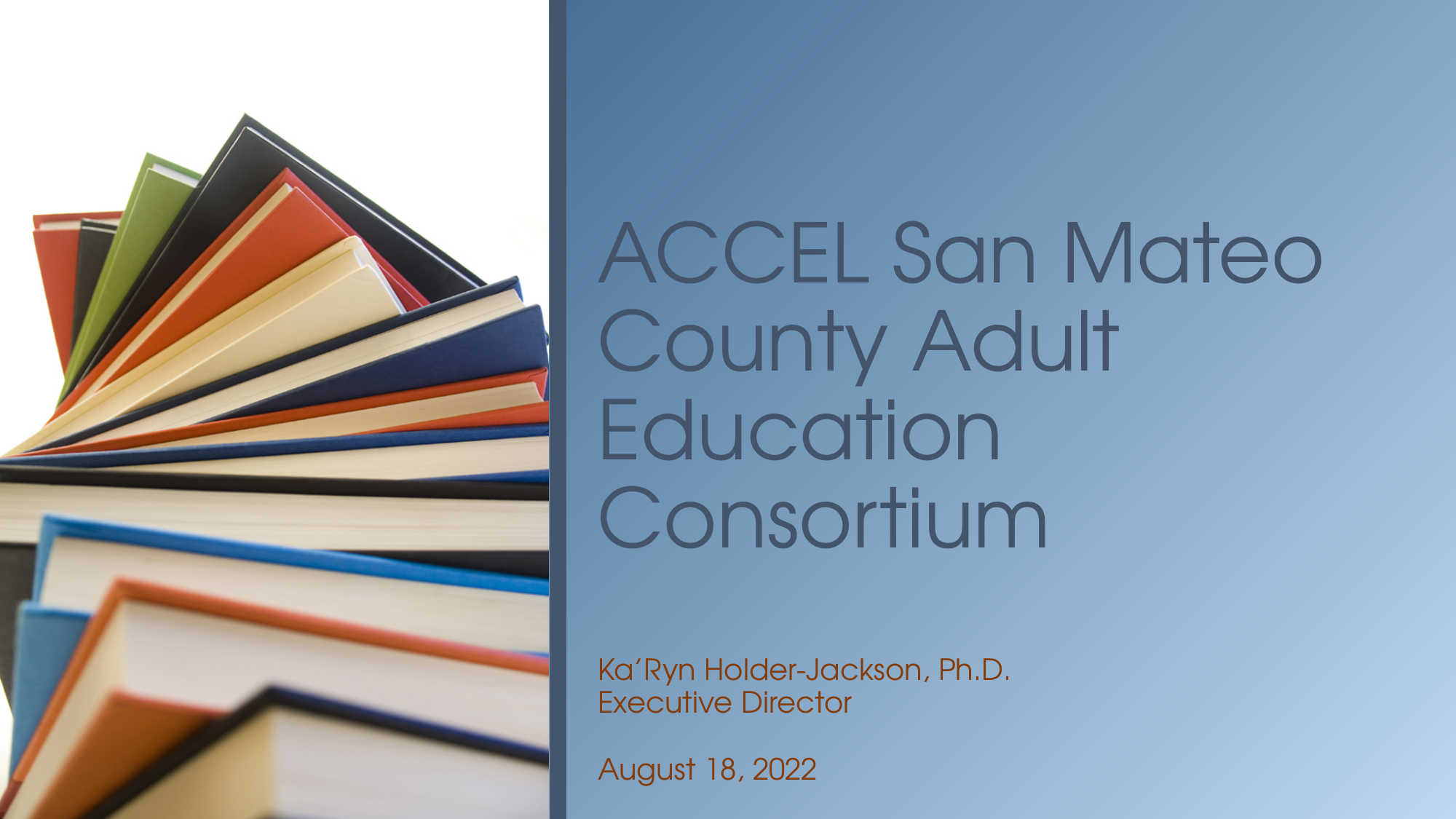

# ACCEL San Mateo County Adult Education Consortium
Ka’Ryn Holder-Jackson, Ph.D.
Executive Director

August 18, 2022